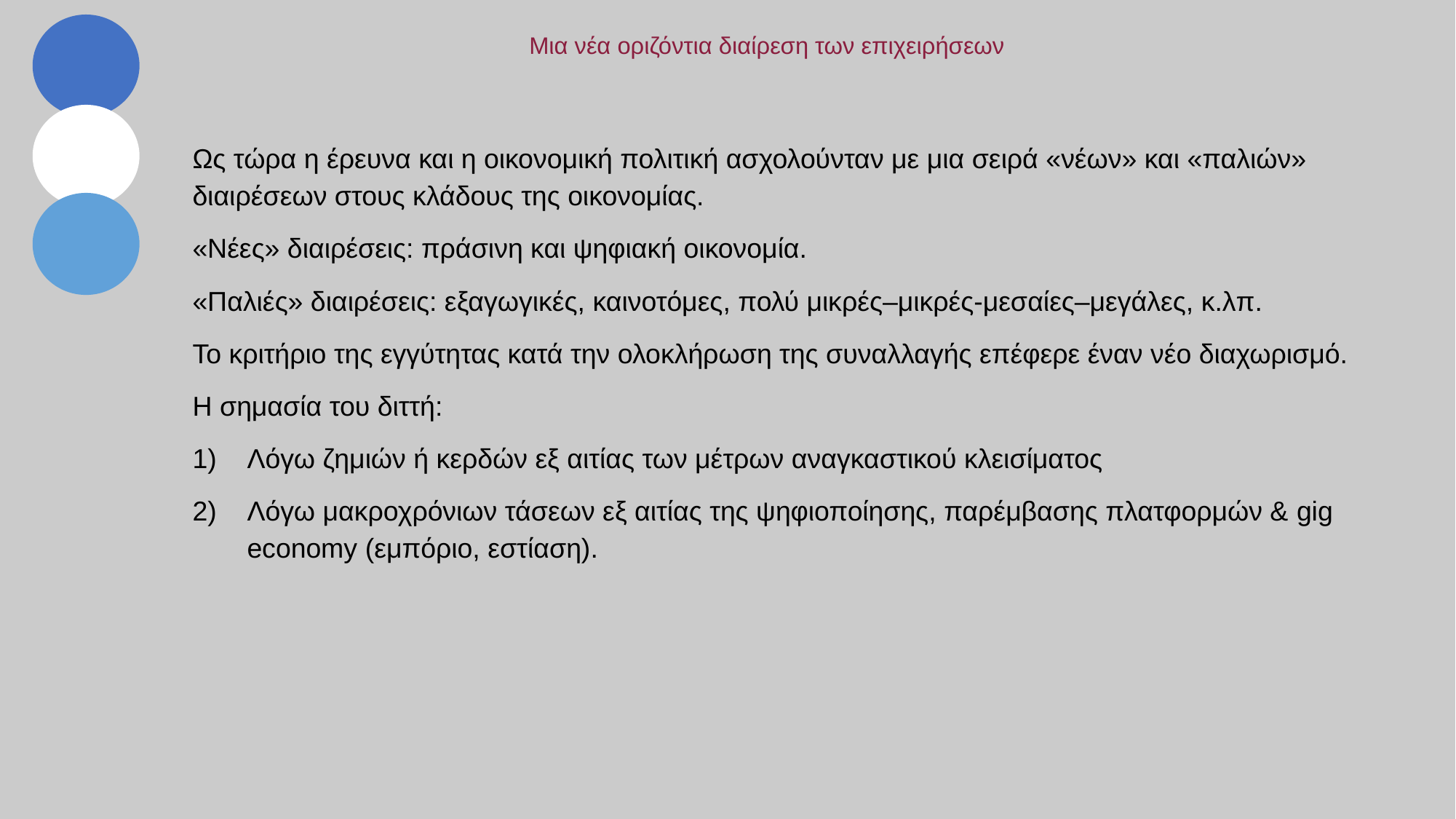

Μια νέα οριζόντια διαίρεση των επιχειρήσεων

Ως τώρα η έρευνα και η οικονομική πολιτική ασχολούνταν με μια σειρά «νέων» και «παλιών» διαιρέσεων στους κλάδους της οικονομίας.
«Νέες» διαιρέσεις: πράσινη και ψηφιακή οικονομία.
«Παλιές» διαιρέσεις: εξαγωγικές, καινοτόμες, πολύ μικρές–μικρές-μεσαίες–μεγάλες, κ.λπ.
Το κριτήριο της εγγύτητας κατά την ολοκλήρωση της συναλλαγής επέφερε έναν νέο διαχωρισμό.
Η σημασία του διττή:
Λόγω ζημιών ή κερδών εξ αιτίας των μέτρων αναγκαστικού κλεισίματος
Λόγω μακροχρόνιων τάσεων εξ αιτίας της ψηφιοποίησης, παρέμβασης πλατφορμών & gig economy (εμπόριο, εστίαση).